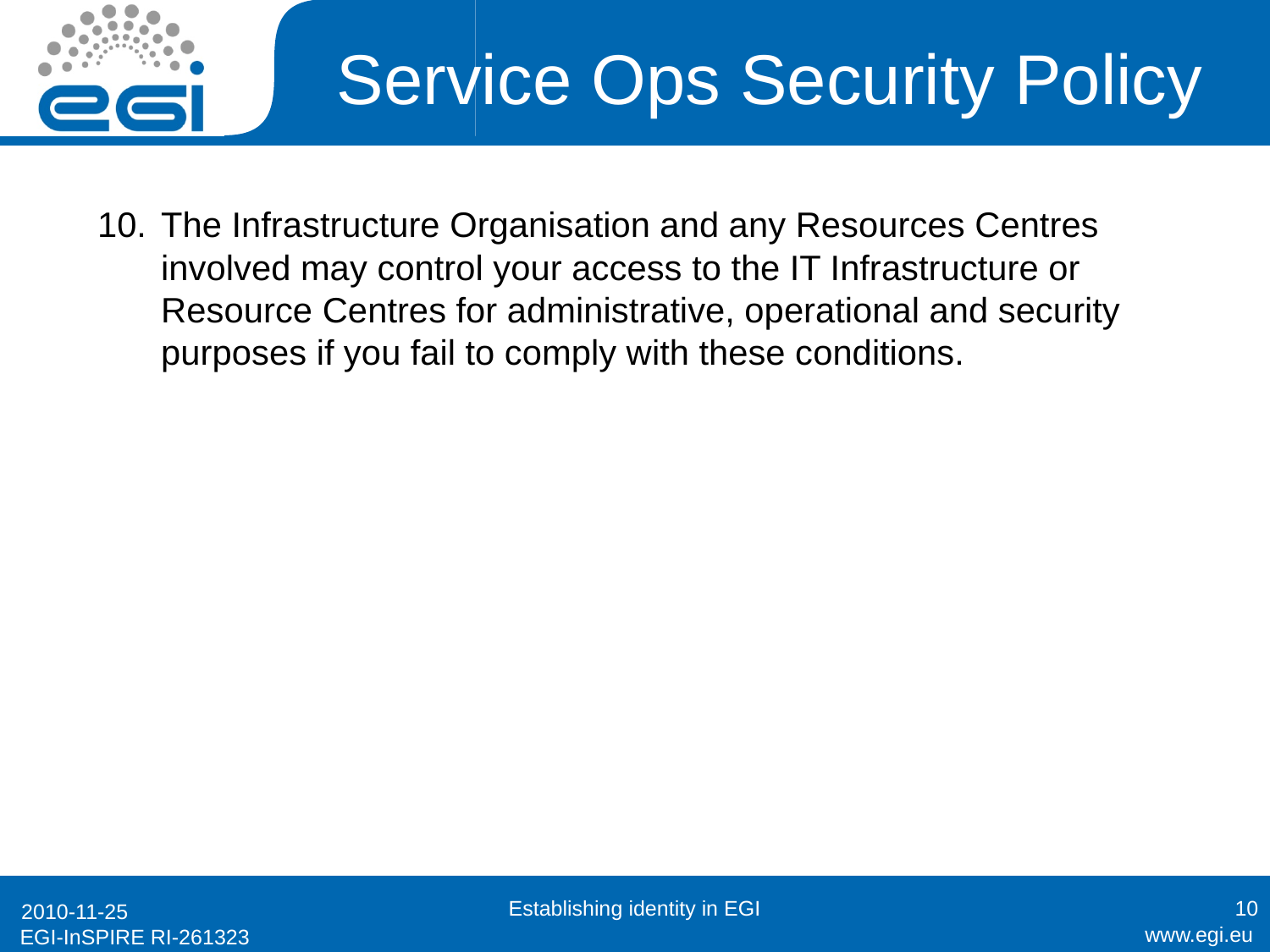

# Service Ops Security Policy
The Infrastructure Organisation and any Resources Centres involved may control your access to the IT Infrastructure or Resource Centres for administrative, operational and security purposes if you fail to comply with these conditions.

Establishing identity in EGI
10
2010-11-25